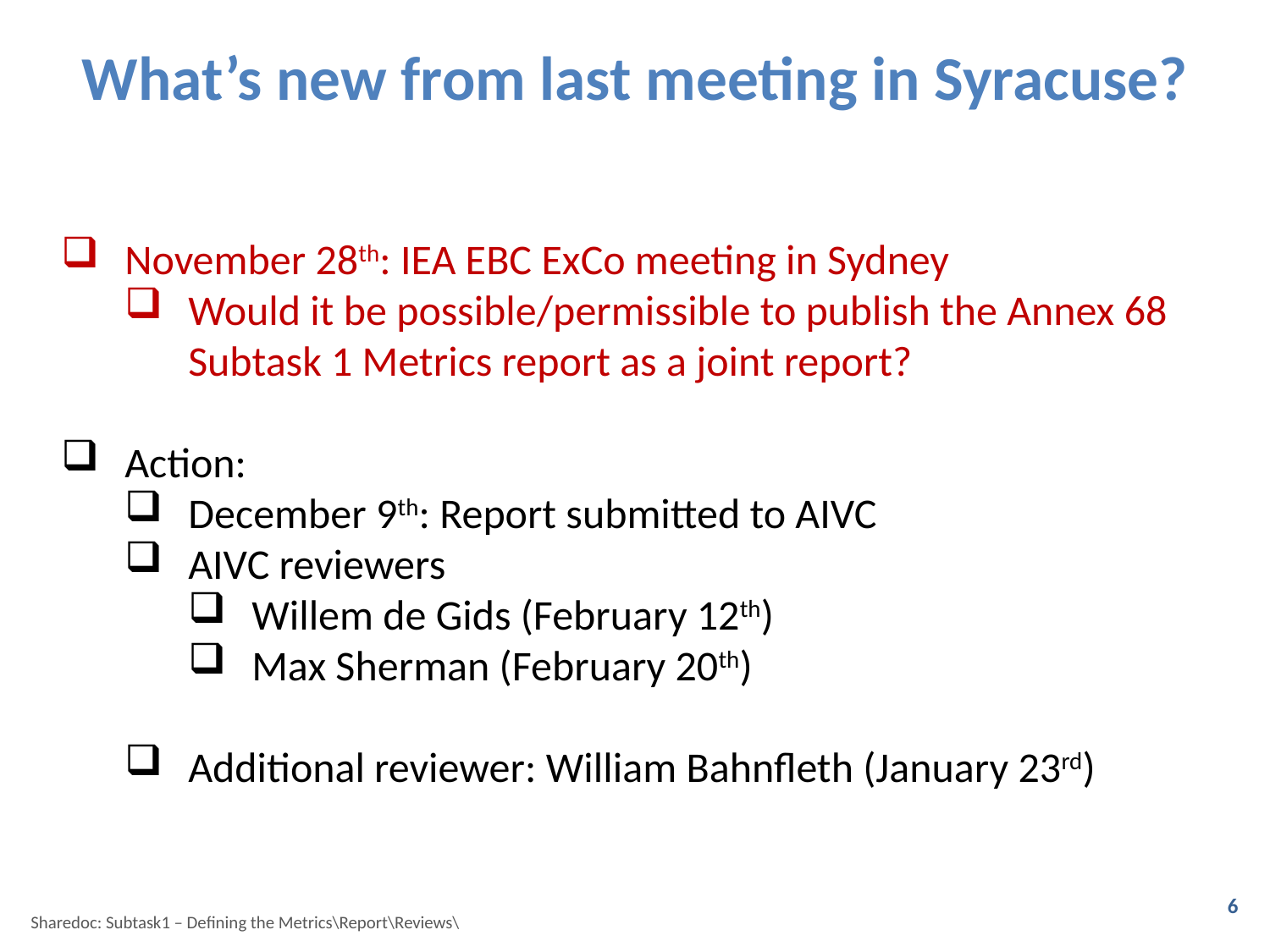

# What’s new from last meeting in Syracuse?
November 28th: IEA EBC ExCo meeting in Sydney
Would it be possible/permissible to publish the Annex 68 Subtask 1 Metrics report as a joint report?

Action:
December 9th: Report submitted to AIVC
AIVC reviewers
Willem de Gids (February 12th)
Max Sherman (February 20th)

Additional reviewer: William Bahnfleth (January 23rd)

6
Sharedoc: Subtask1 – Defining the Metrics\Report\Reviews\